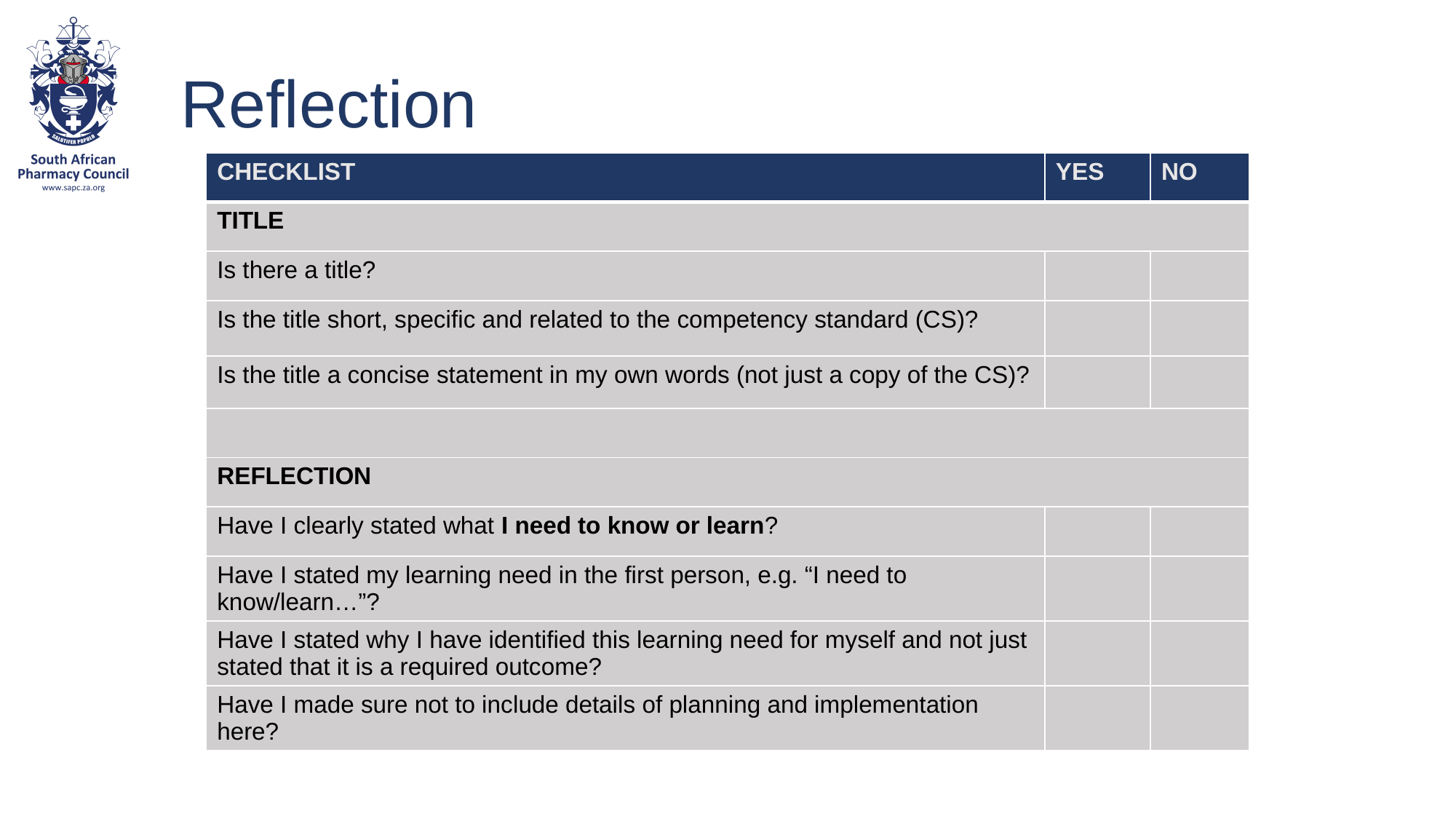

# Reflection
| CHECKLIST | YES | NO |
| --- | --- | --- |
| TITLE |  |  |
| Is there a title? |  |  |
| Is the title short, specific and related to the competency standard (CS)? |  |  |
| Is the title a concise statement in my own words (not just a copy of the CS)? |  |  |
|  |  |  |
| REFLECTION |  |  |
| Have I clearly stated what I need to know or learn? |  |  |
| Have I stated my learning need in the first person, e.g. “I need to know/learn…”? |  |  |
| Have I stated why I have identified this learning need for myself and not just stated that it is a required outcome? |  |  |
| Have I made sure not to include details of planning and implementation here? |  |  |